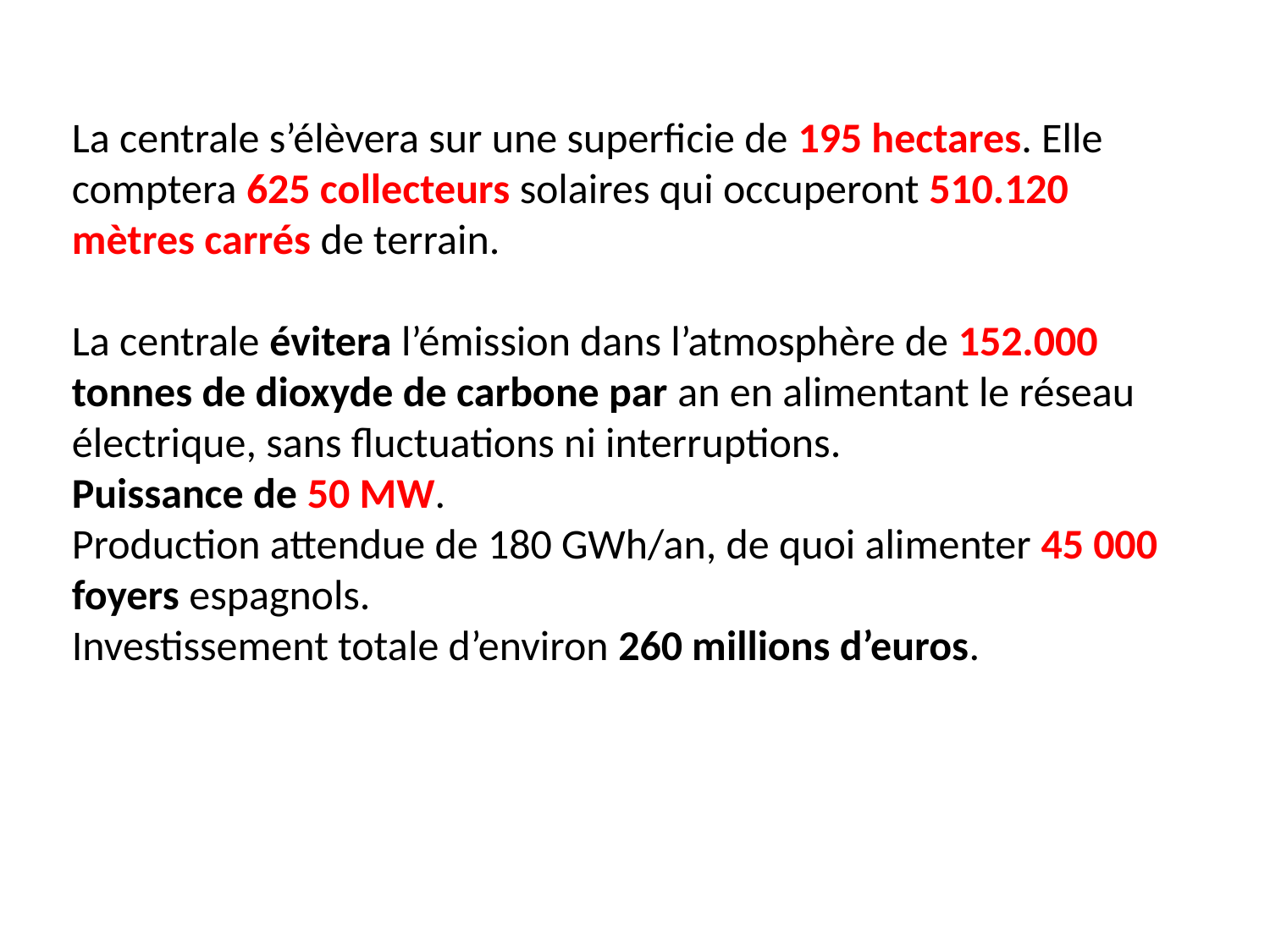

La centrale s’élèvera sur une superficie de 195 hectares. Elle comptera 625 collecteurs solaires qui occuperont 510.120 mètres carrés de terrain.
La centrale évitera l’émission dans l’atmosphère de 152.000 tonnes de dioxyde de carbone par an en alimentant le réseau électrique, sans fluctuations ni interruptions.
Puissance de 50 MW. 
Production attendue de 180 GWh/an, de quoi alimenter 45 000 foyers espagnols.
Investissement totale d’environ 260 millions d’euros.